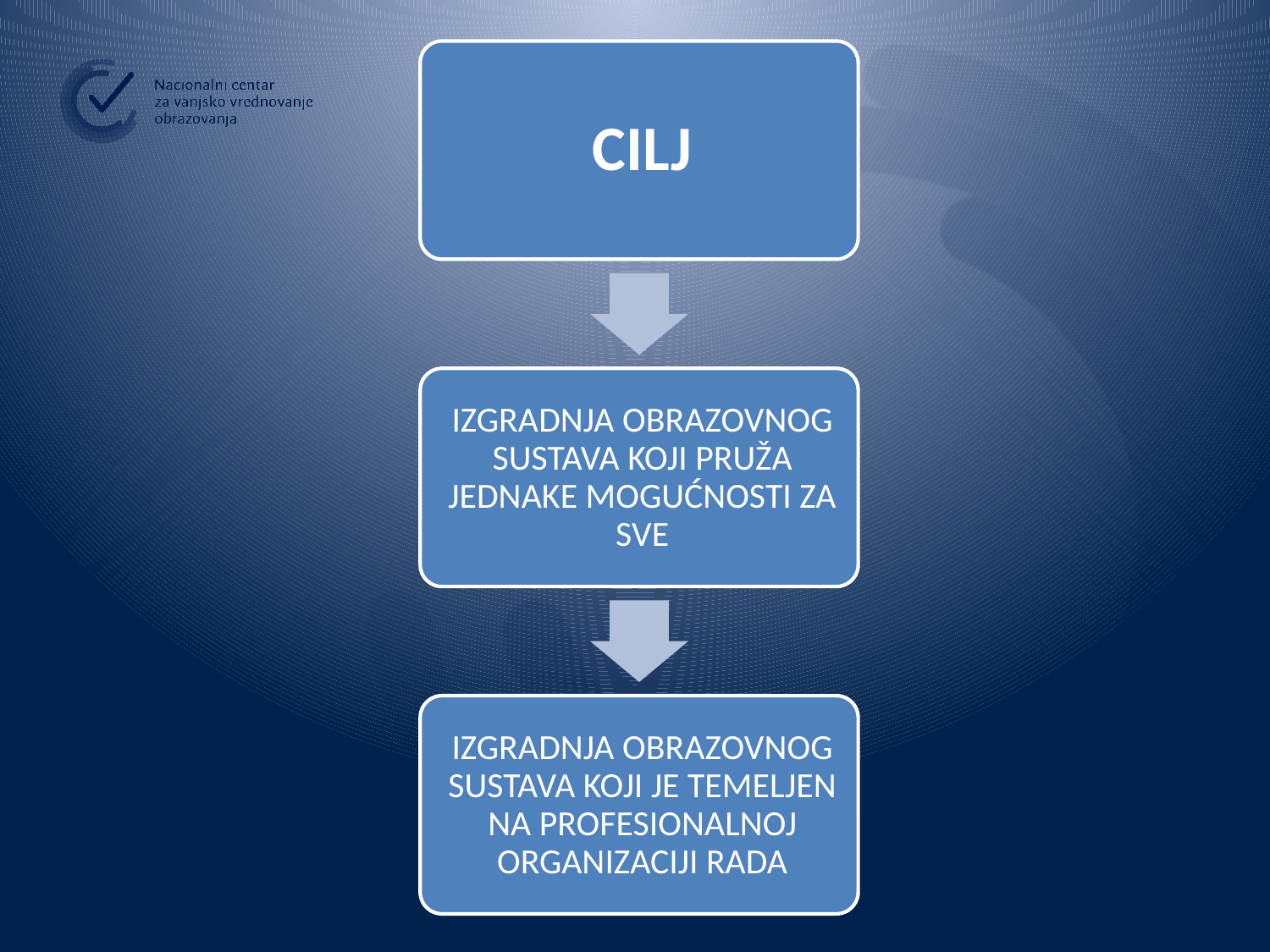

CILJ

IZGRADNJA OBRAZOVNOG SUSTAVA KOJI PRUŽA JEDNAKE MOGUĆNOSTI ZA SVE

IZGRADNJA OBRAZOVNOG SUSTAVA KOJI JE TEMELJEN NA PROFESIONALNOJ ORGANIZACIJI RADA